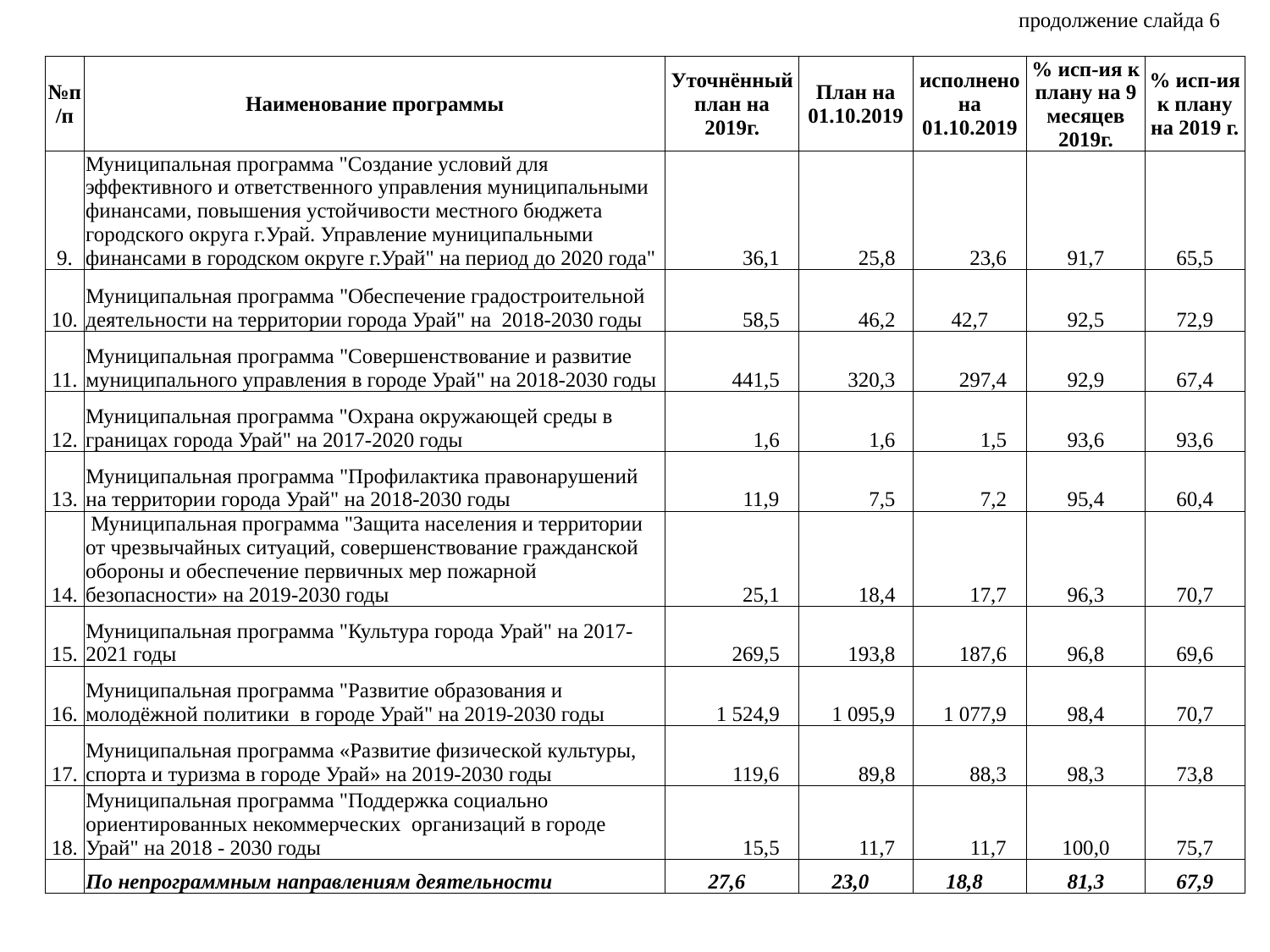

продолжение слайда 6
| №п/п | Наименование программы | Уточнённый план на 2019г. | План на 01.10.2019 | исполнено на 01.10.2019 | % исп-ия к плану на 9 месяцев 2019г. | % исп-ия к плану на 2019 г. |
| --- | --- | --- | --- | --- | --- | --- |
| 9. | Муниципальная программа "Создание условий для эффективного и ответственного управления муниципальными финансами, повышения устойчивости местного бюджета городского округа г.Урай. Управление муниципальными финансами в городском округе г.Урай" на период до 2020 года" | 36,1 | 25,8 | 23,6 | 91,7 | 65,5 |
| 10. | Муниципальная программа "Обеспечение градостроительной деятельности на территории города Урай" на 2018-2030 годы | 58,5 | 46,2 | 42,7 | 92,5 | 72,9 |
| 11. | Муниципальная программа "Совершенствование и развитие муниципального управления в городе Урай" на 2018-2030 годы | 441,5 | 320,3 | 297,4 | 92,9 | 67,4 |
| 12. | Муниципальная программа "Охрана окружающей среды в границах города Урай" на 2017-2020 годы | 1,6 | 1,6 | 1,5 | 93,6 | 93,6 |
| 13. | Муниципальная программа "Профилактика правонарушений на территории города Урай" на 2018-2030 годы | 11,9 | 7,5 | 7,2 | 95,4 | 60,4 |
| 14. | Муниципальная программа "Защита населения и территории от чрезвычайных ситуаций, совершенствование гражданской обороны и обеспечение первичных мер пожарной безопасности» на 2019-2030 годы | 25,1 | 18,4 | 17,7 | 96,3 | 70,7 |
| 15. | Муниципальная программа "Культура города Урай" на 2017-2021 годы | 269,5 | 193,8 | 187,6 | 96,8 | 69,6 |
| 16. | Муниципальная программа "Развитие образования и молодёжной политики в городе Урай" на 2019-2030 годы | 1 524,9 | 1 095,9 | 1 077,9 | 98,4 | 70,7 |
| 17. | Муниципальная программа «Развитие физической культуры, спорта и туризма в городе Урай» на 2019-2030 годы | 119,6 | 89,8 | 88,3 | 98,3 | 73,8 |
| 18. | Муниципальная программа "Поддержка социально ориентированных некоммерческих организаций в городе Урай" на 2018 - 2030 годы | 15,5 | 11,7 | 11,7 | 100,0 | 75,7 |
|  | По непрограммным направлениям деятельности | 27,6 | 23,0 | 18,8 | 81,3 | 67,9 |